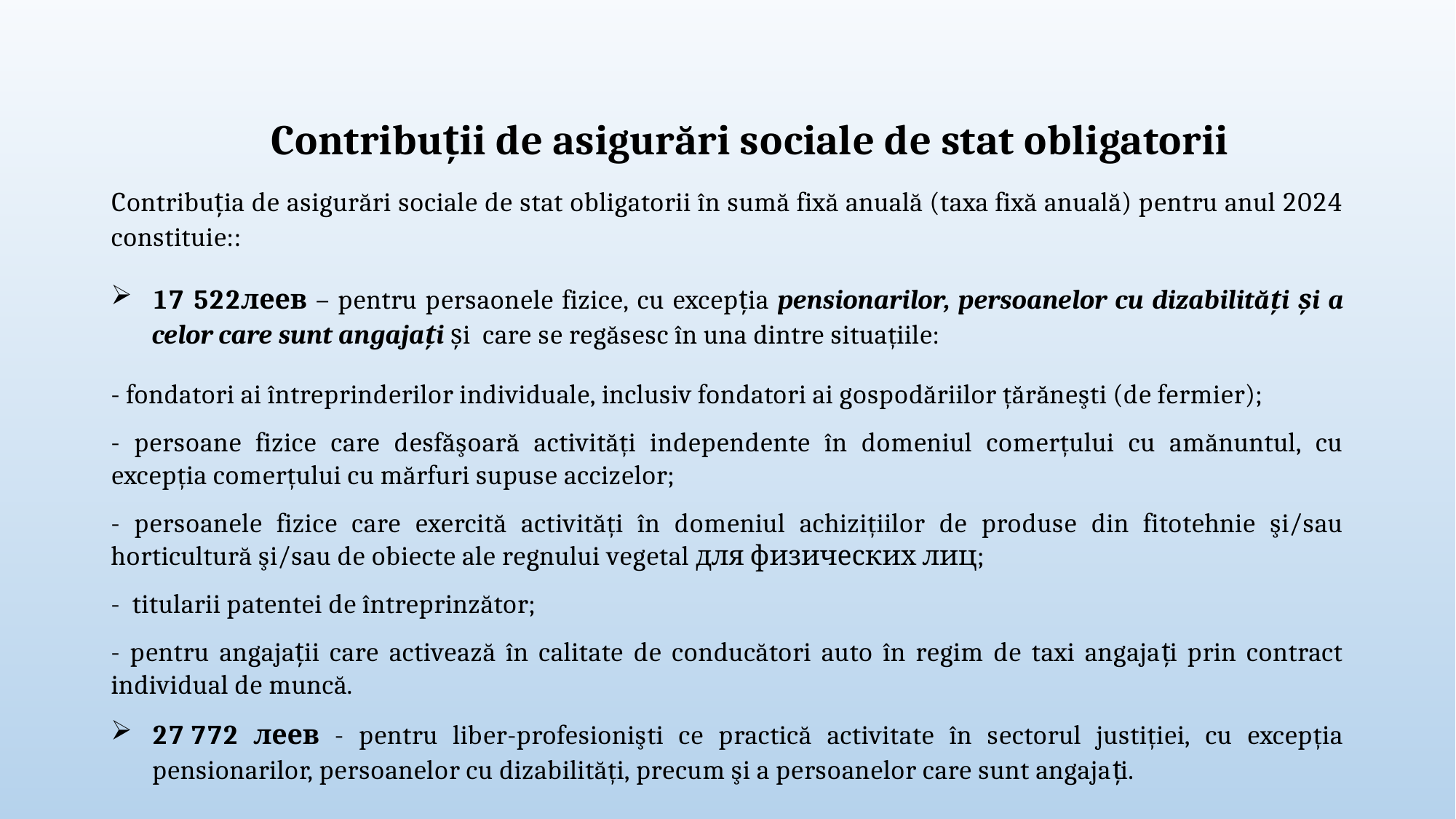

# Contribuții de asigurări sociale de stat obligatorii
Contribuția de asigurări sociale de stat obligatorii în sumă fixă anuală (taxa fixă anuală) pentru anul 2024 constituie::
17 522леев – pentru persaonele fizice, cu excepția pensionarilor, persoanelor cu dizabilități și a celor care sunt angajați și  care se regăsesc în una dintre situaţiile:
- fondatori ai întreprinderilor individuale, inclusiv fondatori ai gospodăriilor ţărăneşti (de fermier);
- persoane fizice care desfăşoară activităţi independente în domeniul comerţului cu amănuntul, cu excepţia comerţului cu mărfuri supuse accizelor;
- persoanele fizice care exercită activităţi în domeniul achiziţiilor de produse din fitotehnie şi/sau horticultură şi/sau de obiecte ale regnului vegetal для физических лиц;
-  titularii patentei de întreprinzător;
- pentru angajații care activează în calitate de conducători auto în regim de taxi angajați prin contract individual de muncă.
27 772 леев - pentru liber-profesionişti ce practică activitate în sectorul justiţiei, cu excepţia pensionarilor, persoanelor cu dizabilităţi, precum şi a persoanelor care sunt angajați.